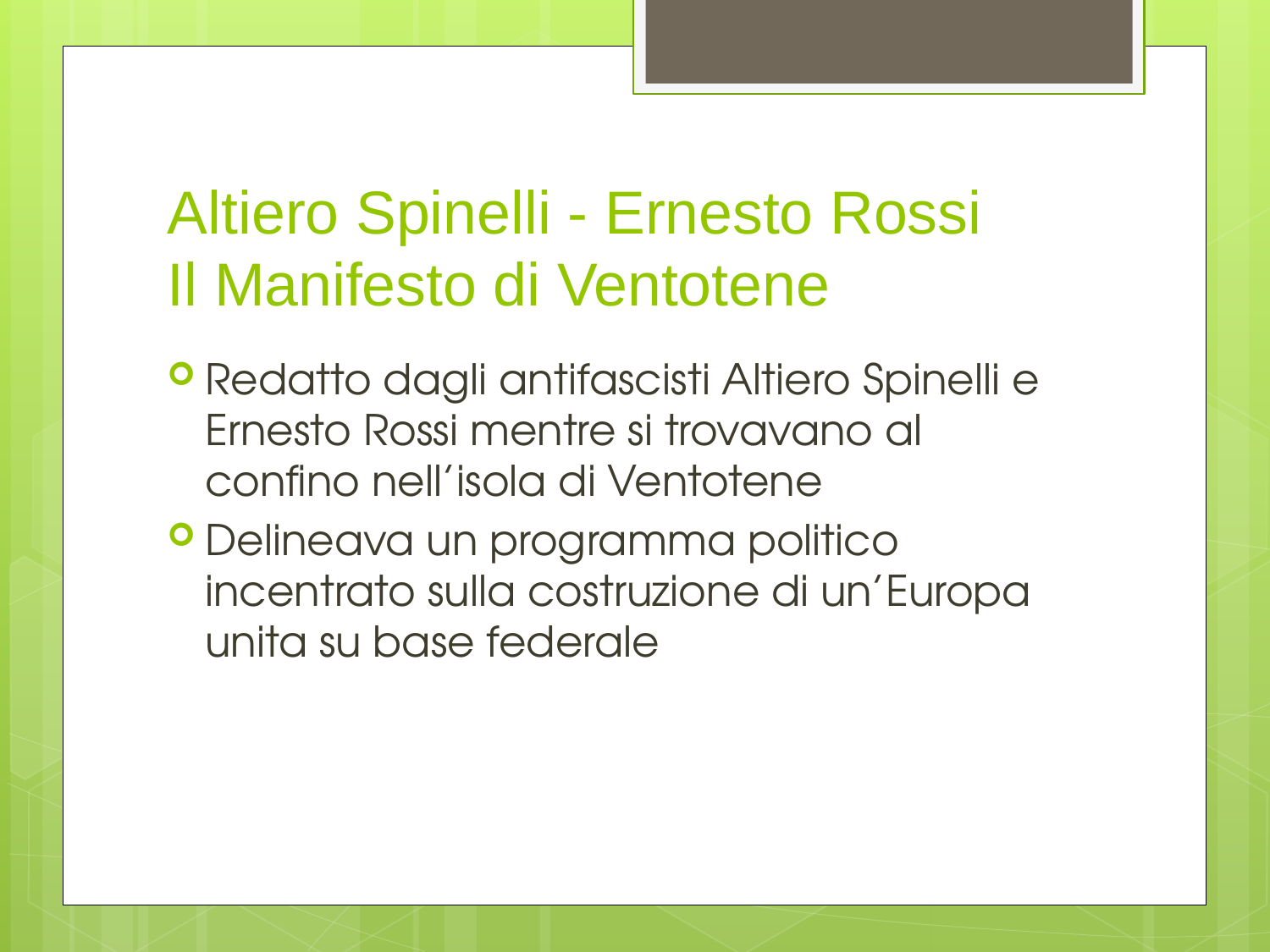

# Altiero Spinelli - Ernesto Rossi Il Manifesto di Ventotene
Redatto dagli antifascisti Altiero Spinelli e Ernesto Rossi mentre si trovavano al confino nell’isola di Ventotene
Delineava un programma politico incentrato sulla costruzione di un’Europa unita su base federale